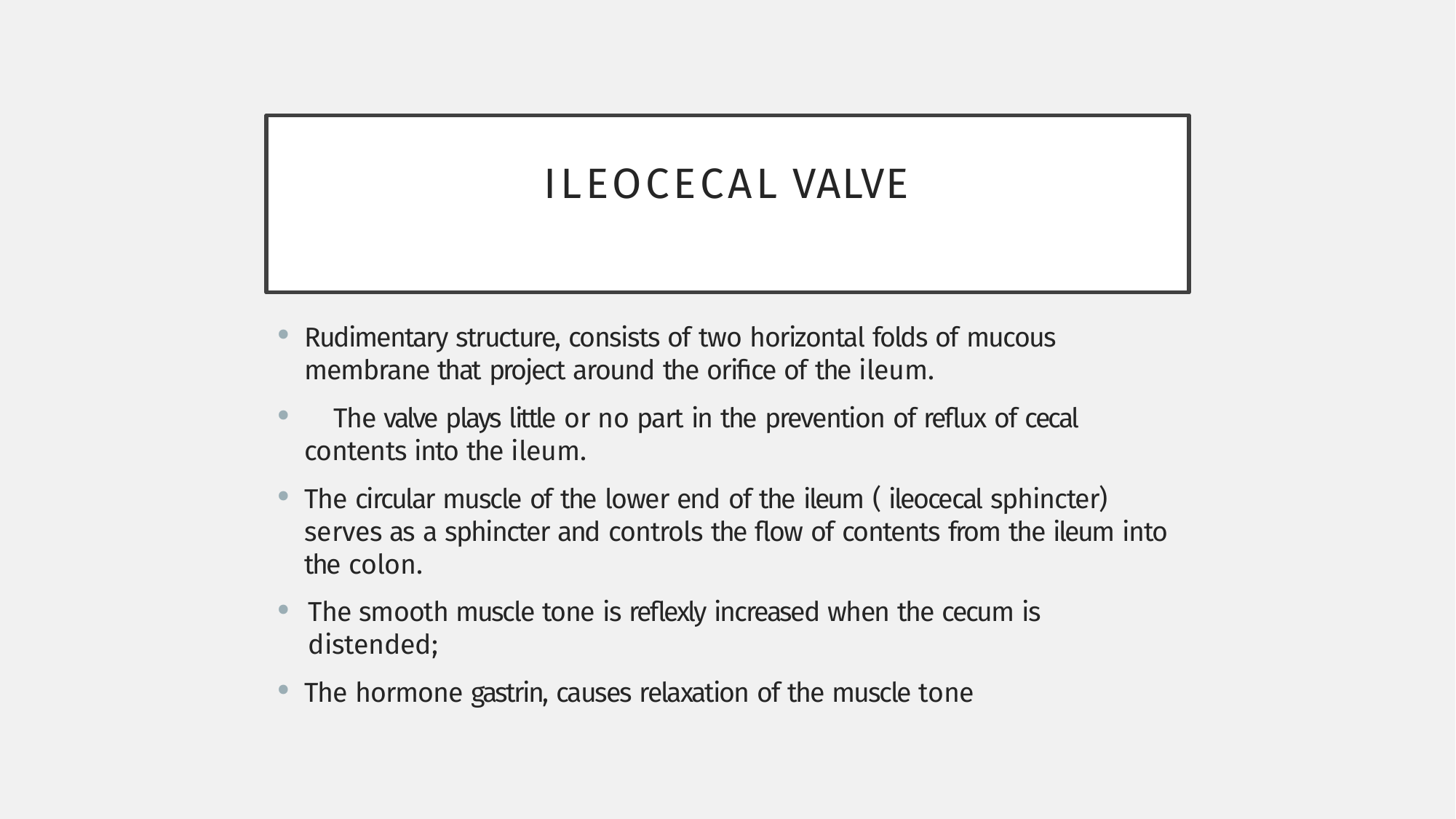

# ILEOCECAL VALVE
Rudimentary structure, consists of two horizontal folds of mucous membrane that project around the orifice of the ileum.
	The valve plays little or no part in the prevention of reflux of cecal contents into the ileum.
The circular muscle of the lower end of the ileum ( ileocecal sphincter) serves as a sphincter and controls the flow of contents from the ileum into the colon.
The smooth muscle tone is reflexly increased when the cecum is distended;
The hormone gastrin, causes relaxation of the muscle tone